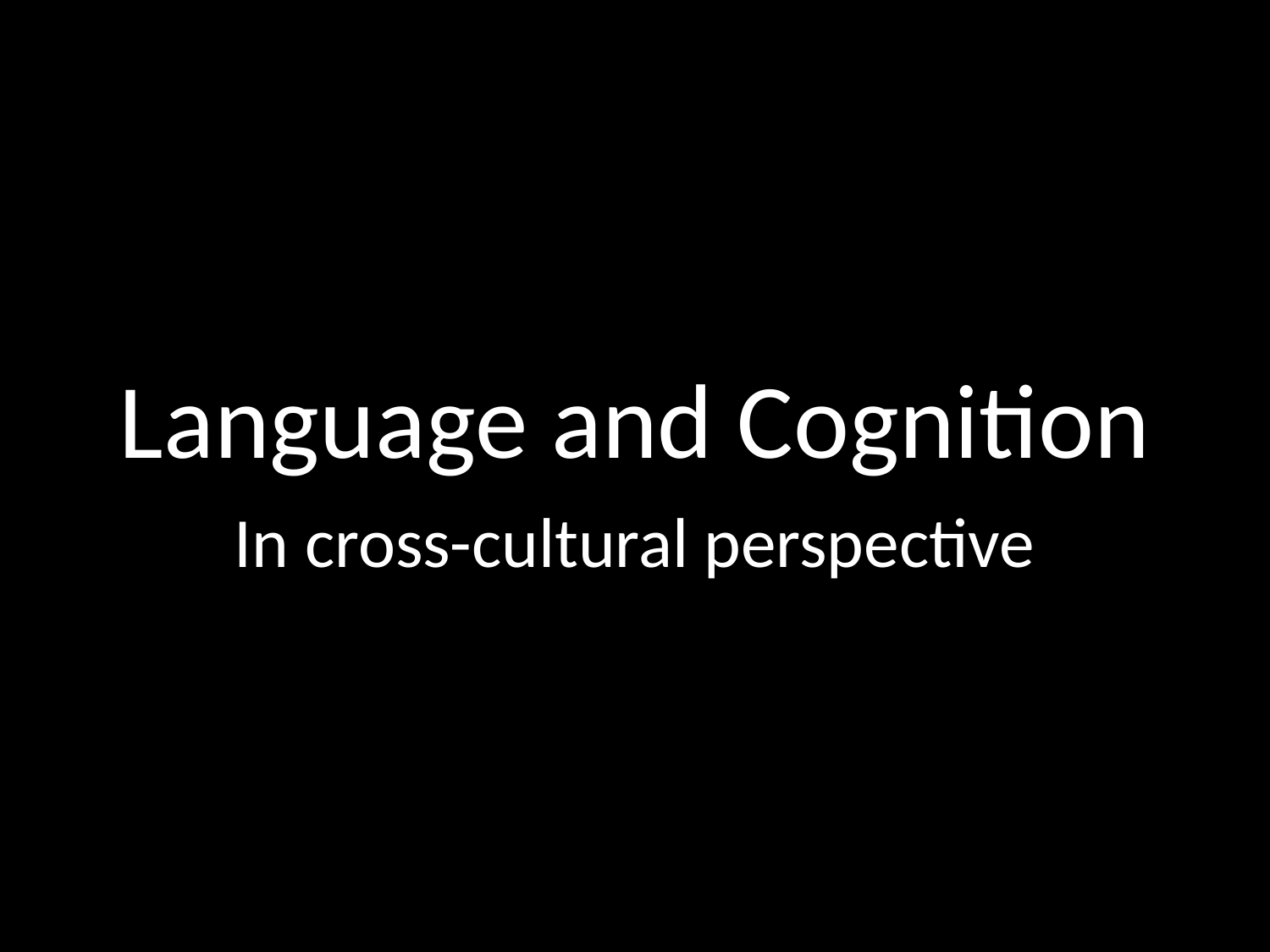

# Language and Cognition
In cross-cultural perspective